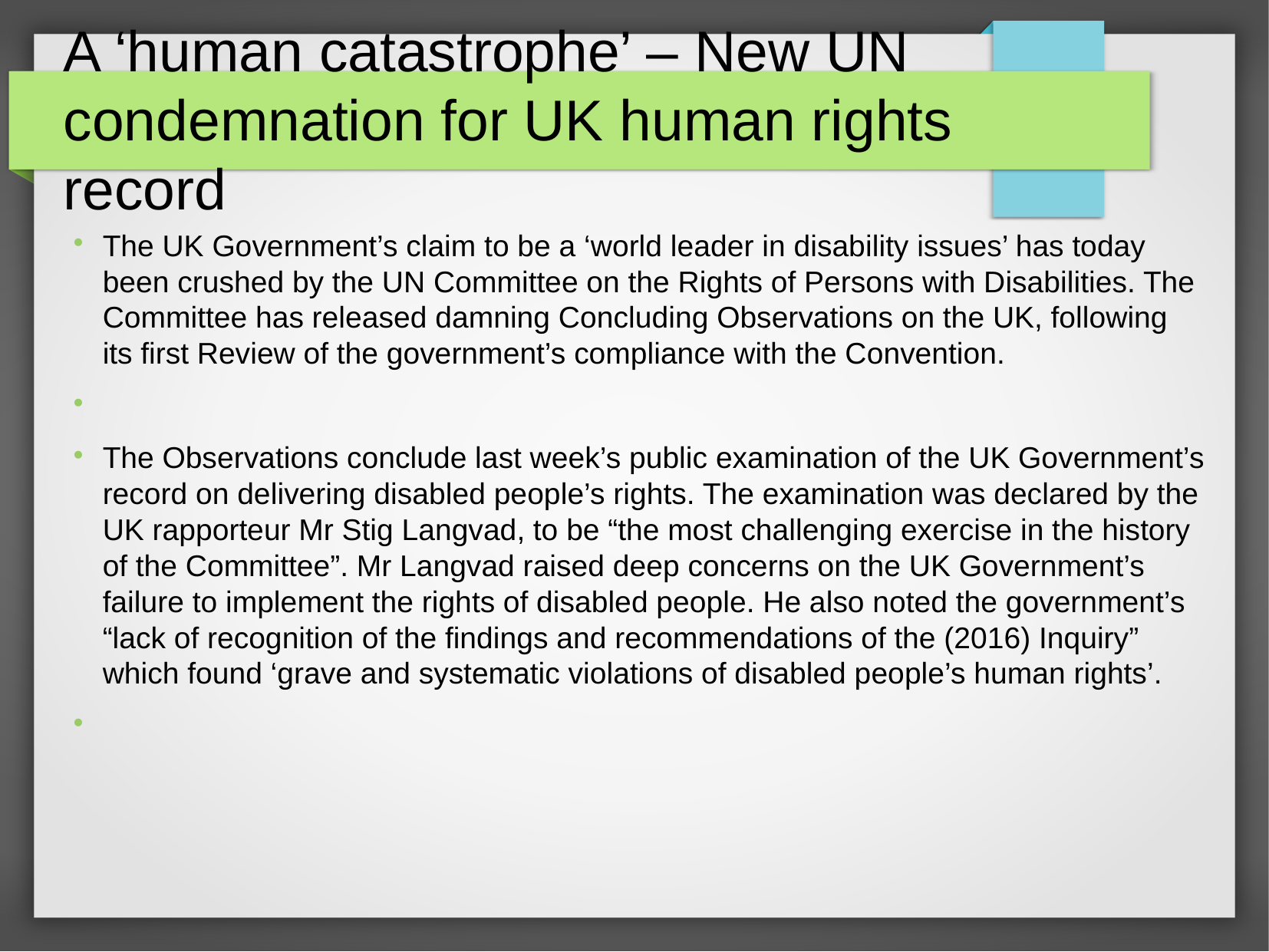

A ‘human catastrophe’ – New UN condemnation for UK human rights record
The UK Government’s claim to be a ‘world leader in disability issues’ has today been crushed by the UN Committee on the Rights of Persons with Disabilities. The Committee has released damning Concluding Observations on the UK, following its first Review of the government’s compliance with the Convention.

The Observations conclude last week’s public examination of the UK Government’s record on delivering disabled people’s rights. The examination was declared by the UK rapporteur Mr Stig Langvad, to be “the most challenging exercise in the history of the Committee”. Mr Langvad raised deep concerns on the UK Government’s failure to implement the rights of disabled people. He also noted the government’s “lack of recognition of the findings and recommendations of the (2016) Inquiry” which found ‘grave and systematic violations of disabled people’s human rights’.